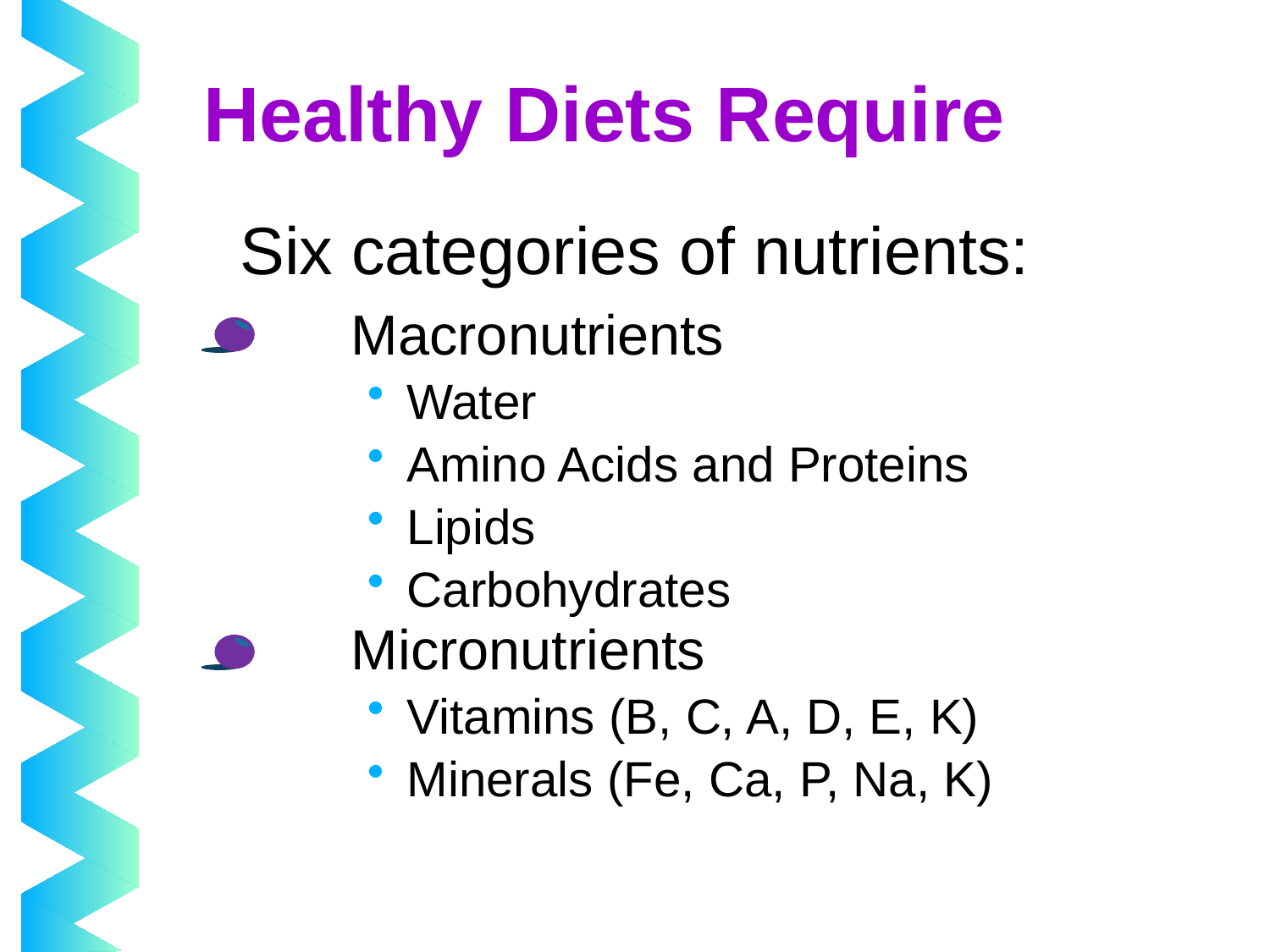

# Healthy Diets Require
Six categories of nutrients:
Macronutrients
Water
Amino Acids and Proteins
Lipids
Carbohydrates
Micronutrients
Vitamins (B, C, A, D, E, K)
Minerals (Fe, Ca, P, Na, K)